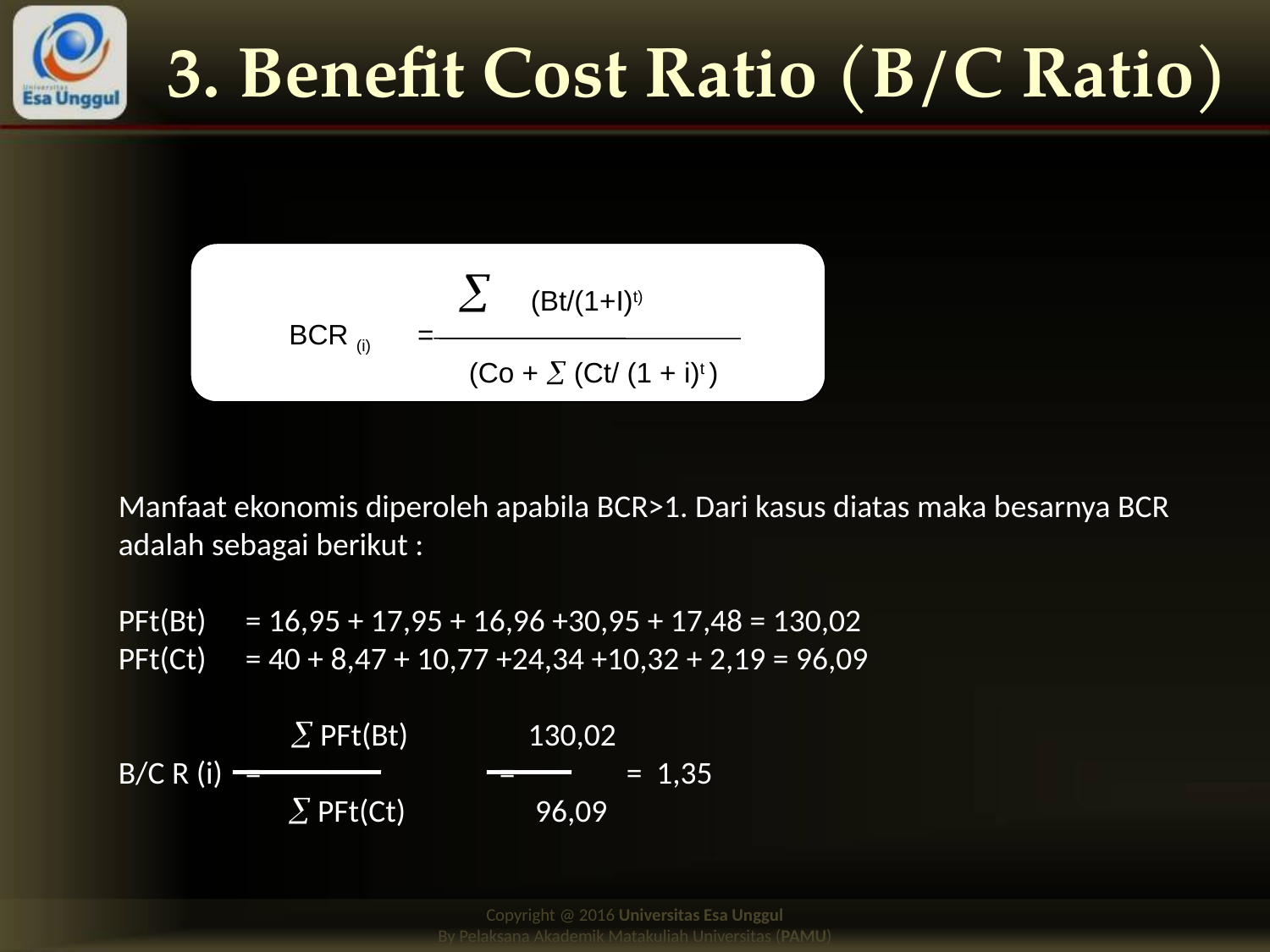

# 3. Benefit Cost Ratio (B/C Ratio)

                                                      (Bt/(1+I)t)
          BCR (i)      =
                                 (Co + ∑ (Ct/ (1 + i)t )

∑

Manfaat ekonomis diperoleh apabila BCR>1. Dari kasus diatas maka besarnya BCR adalah sebagai berikut :

PFt(Bt)	= 16,95 + 17,95 + 16,96 +30,95 + 17,48 = 130,02
PFt(Ct)	= 40 + 8,47 + 10,77 +24,34 +10,32 + 2,19 = 96,09

                        ∑ PFt(Bt)	    130,02
B/C R (i)	=                         	=	=  1,35
	      ∑ PFt(Ct)	     96,09